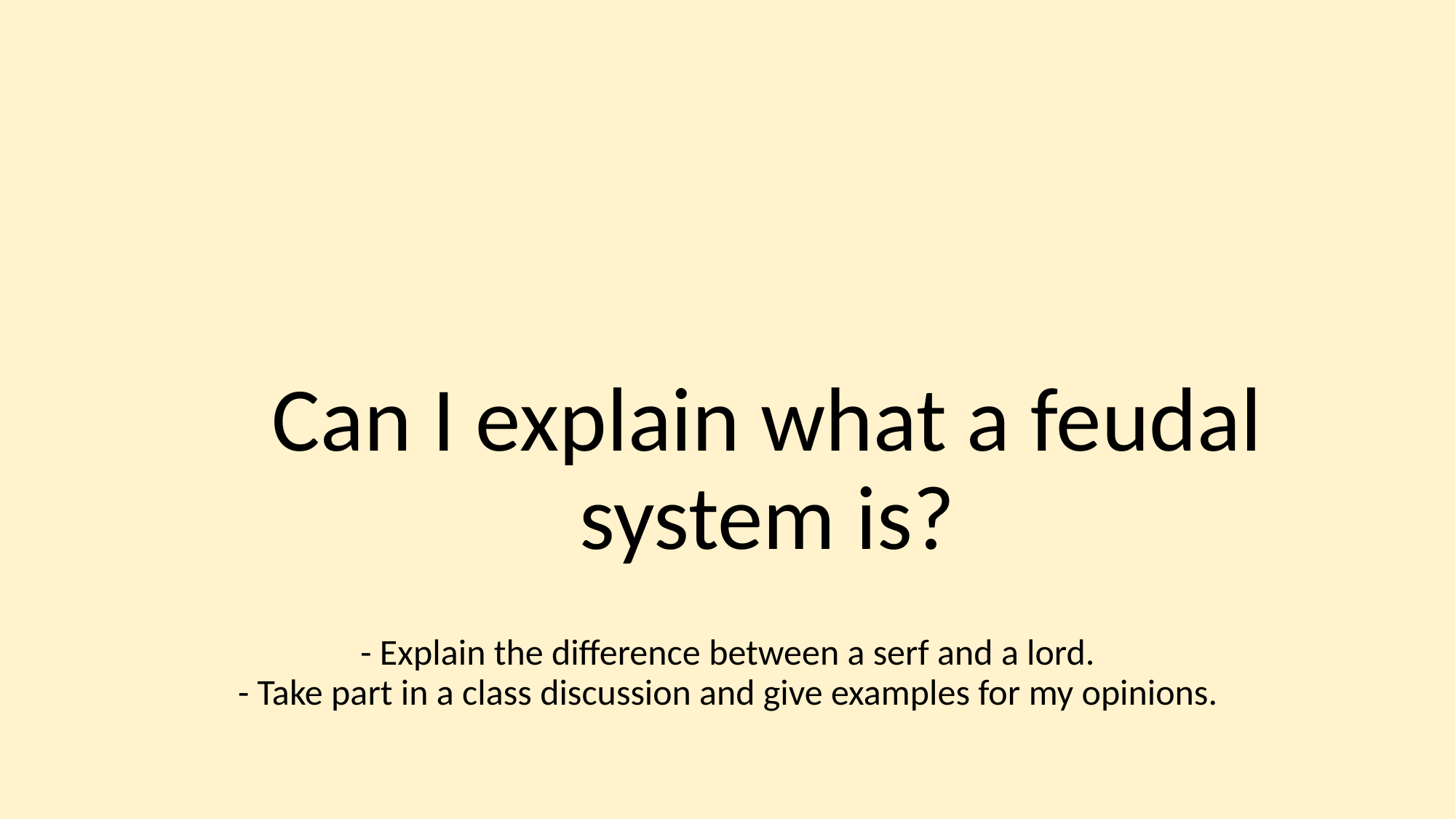

# Can I explain what a feudal system is?
- Explain the difference between a serf and a lord.
- Take part in a class discussion and give examples for my opinions.